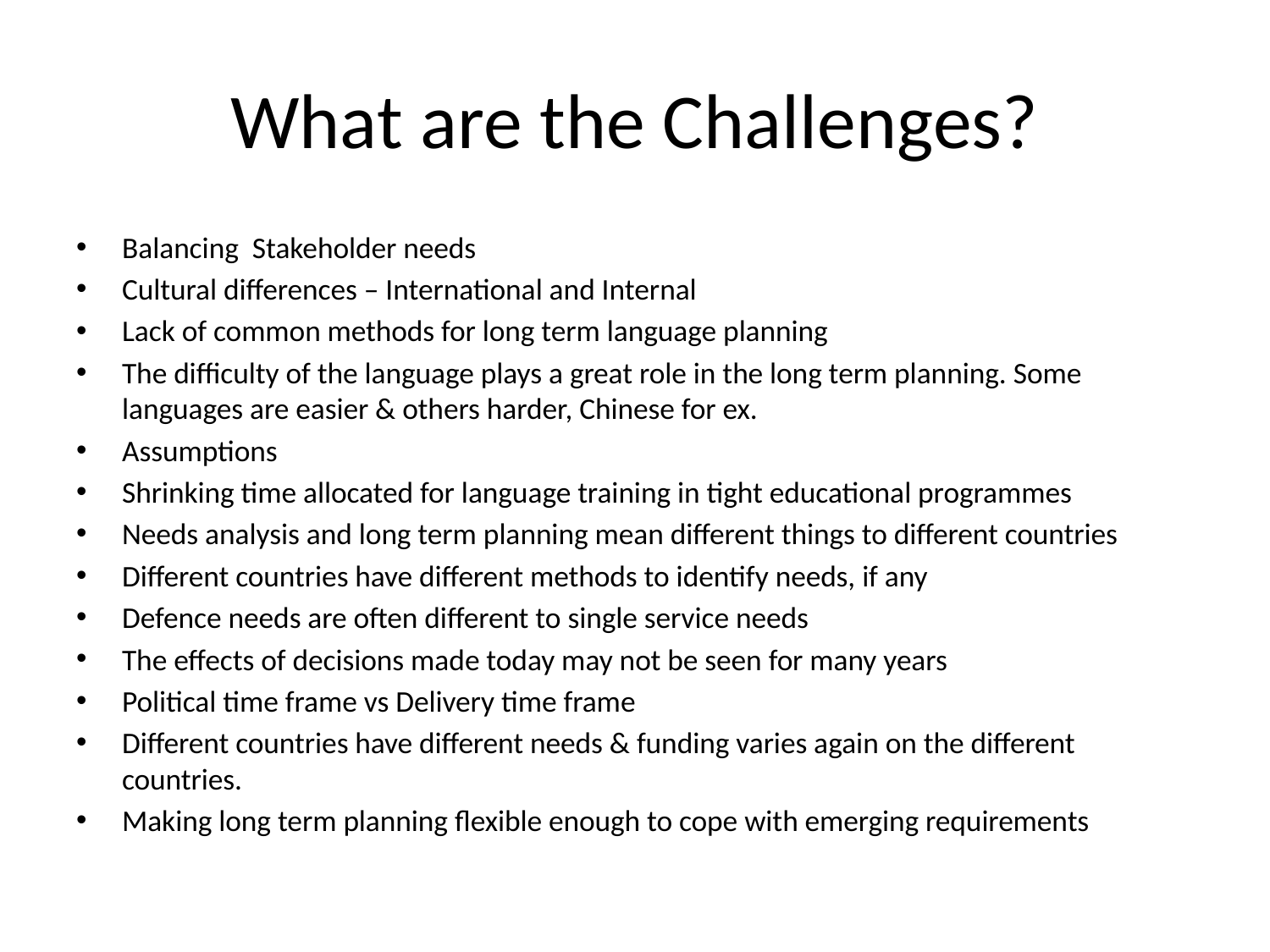

# What are the Challenges?
Balancing  Stakeholder needs
Cultural differences – International and Internal
Lack of common methods for long term language planning
The difficulty of the language plays a great role in the long term planning. Some languages are easier & others harder, Chinese for ex.
Assumptions
Shrinking time allocated for language training in tight educational programmes
Needs analysis and long term planning mean different things to different countries
Different countries have different methods to identify needs, if any
Defence needs are often different to single service needs
The effects of decisions made today may not be seen for many years
Political time frame vs Delivery time frame
Different countries have different needs & funding varies again on the different countries.
Making long term planning flexible enough to cope with emerging requirements